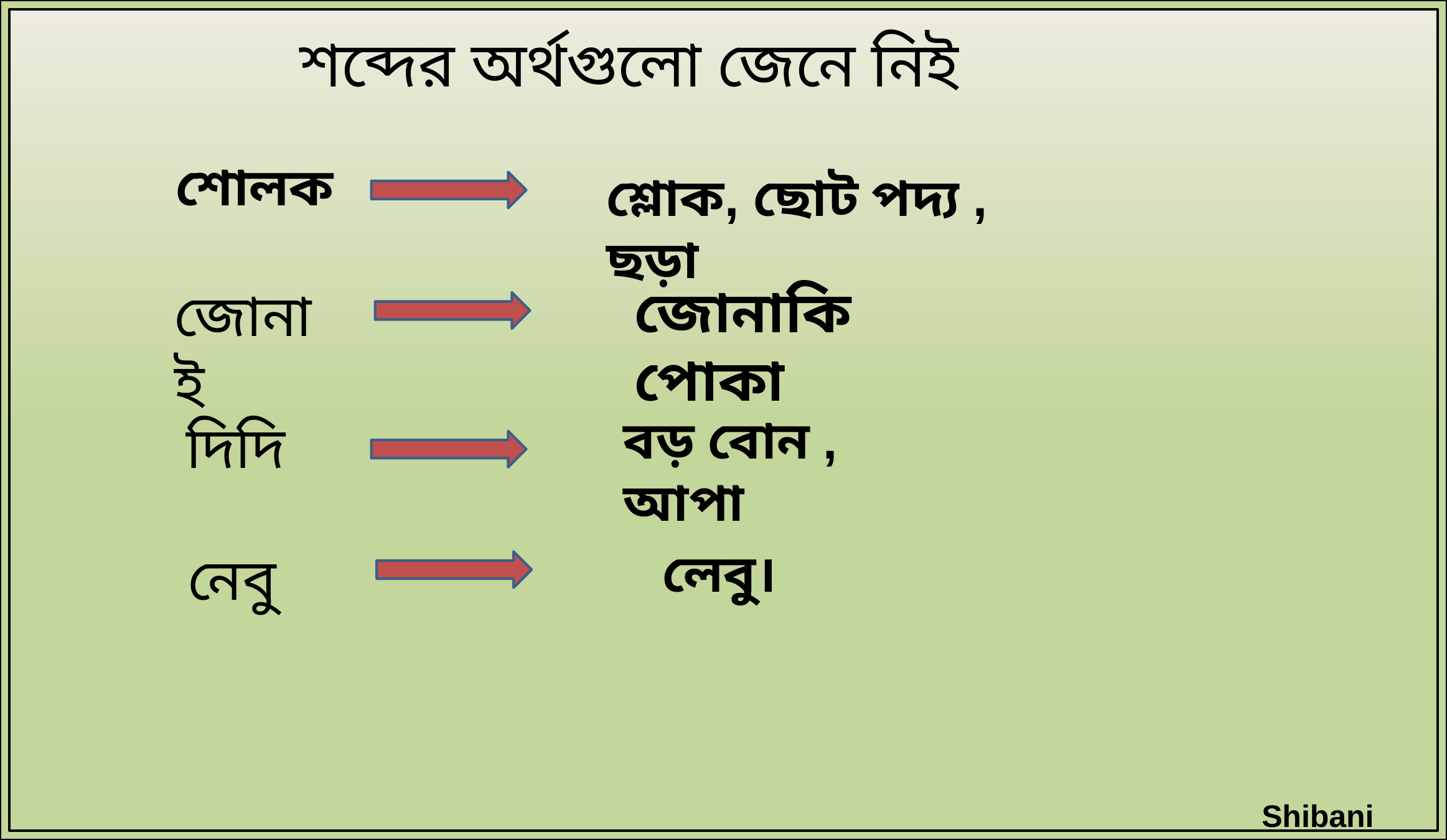

শব্দের অর্থগুলো জেনে নিই
শোলক
শ্লোক, ছোট পদ্য , ছড়া

জোনাকি পোকা
জোনাই

বড় বোন , আপা
দিদি

লেবু।
নেবু